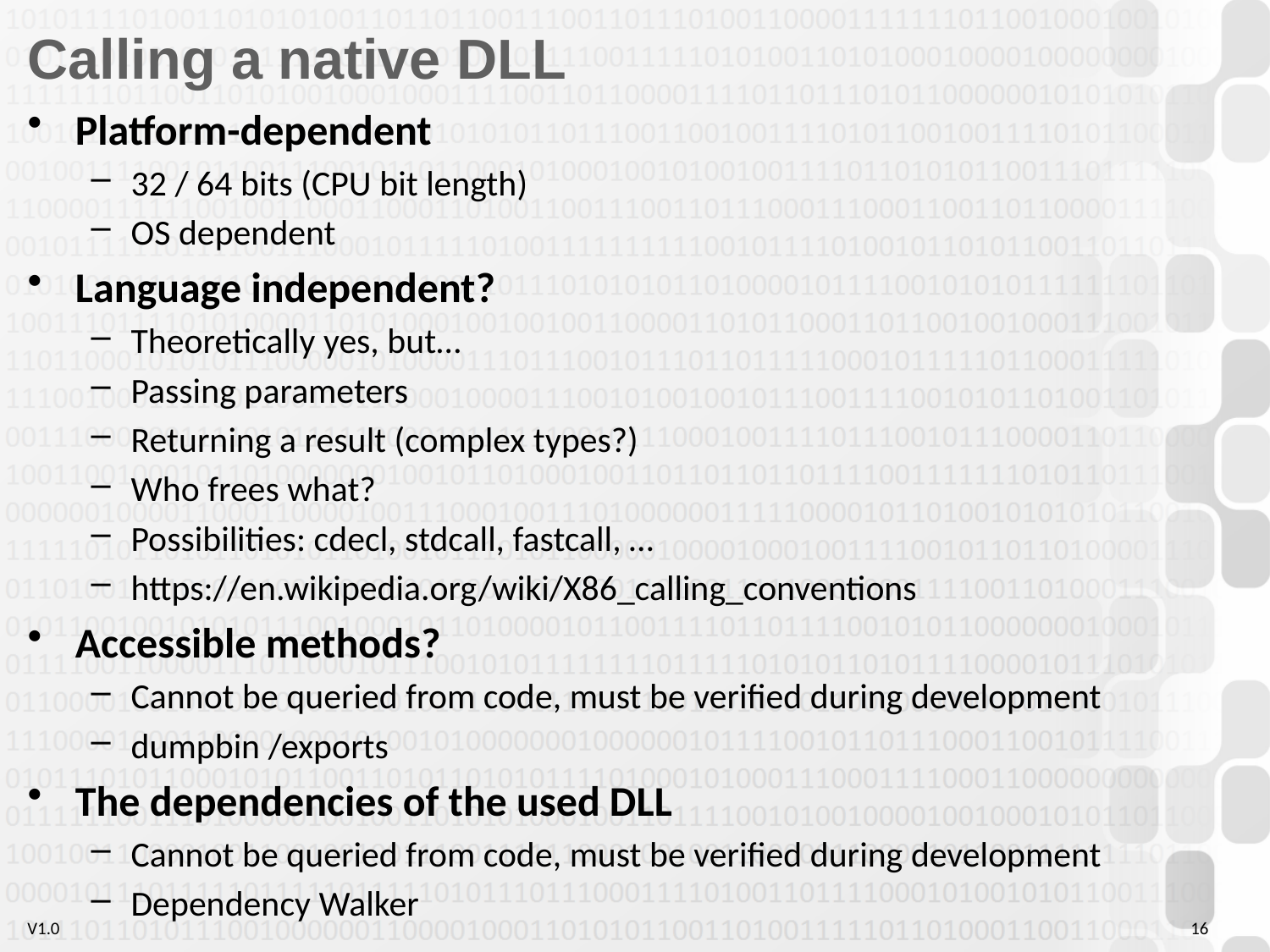

# Calling a native DLL
Platform-dependent
32 / 64 bits (CPU bit length)
OS dependent
Language independent?
Theoretically yes, but…
Passing parameters
Returning a result (complex types?)
Who frees what?
Possibilities: cdecl, stdcall, fastcall, …
https://en.wikipedia.org/wiki/X86_calling_conventions
Accessible methods?
Cannot be queried from code, must be verified during development
dumpbin /exports
The dependencies of the used DLL
Cannot be queried from code, must be verified during development
Dependency Walker

16